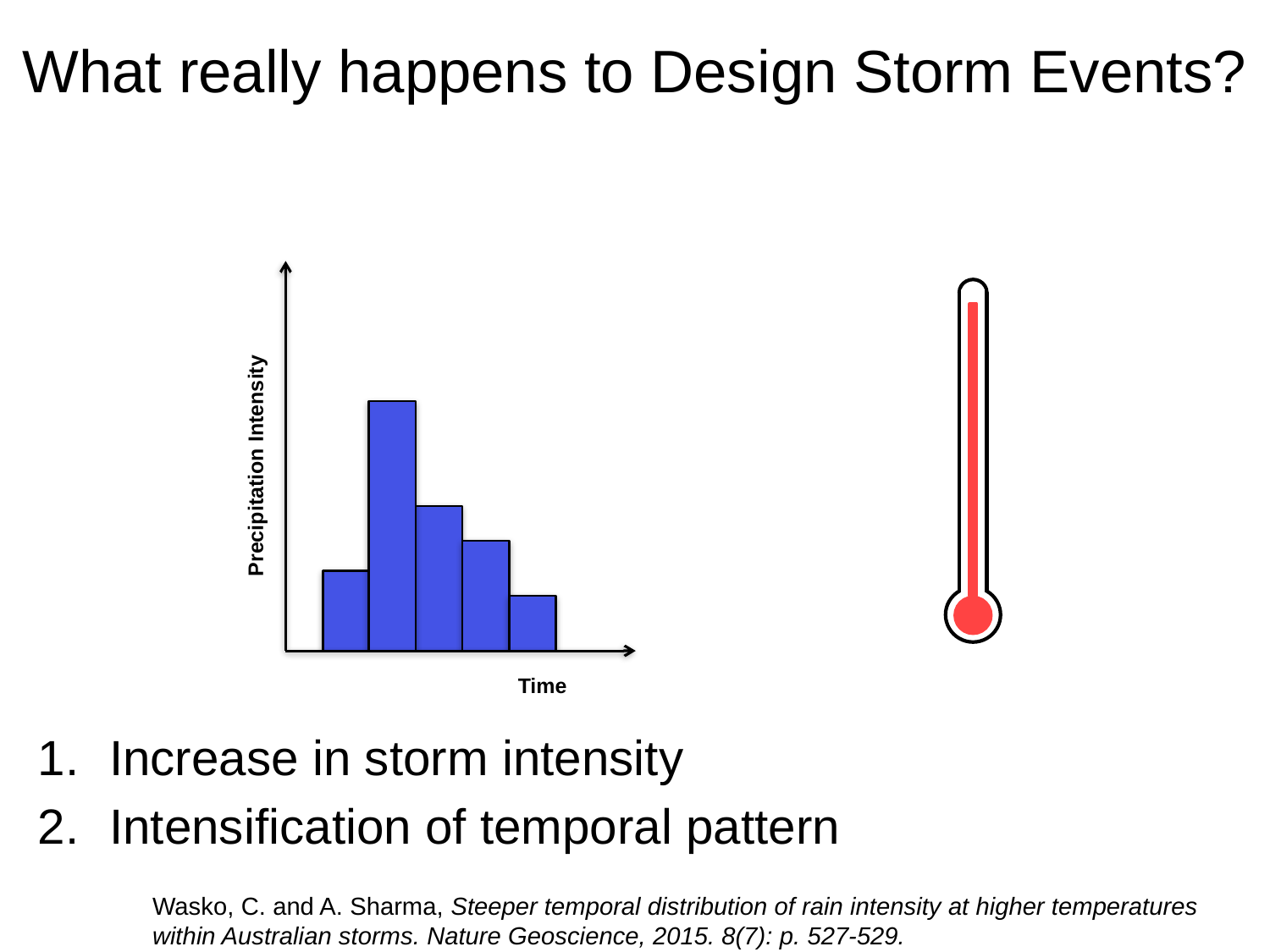

What really happens to Design Storm Events?

Precipitation Intensity

Time
Increase in storm intensity
Intensification of temporal pattern
Wasko, C. and A. Sharma, Steeper temporal distribution of rain intensity at higher temperatures within Australian storms. Nature Geoscience, 2015. 8(7): p. 527-529.